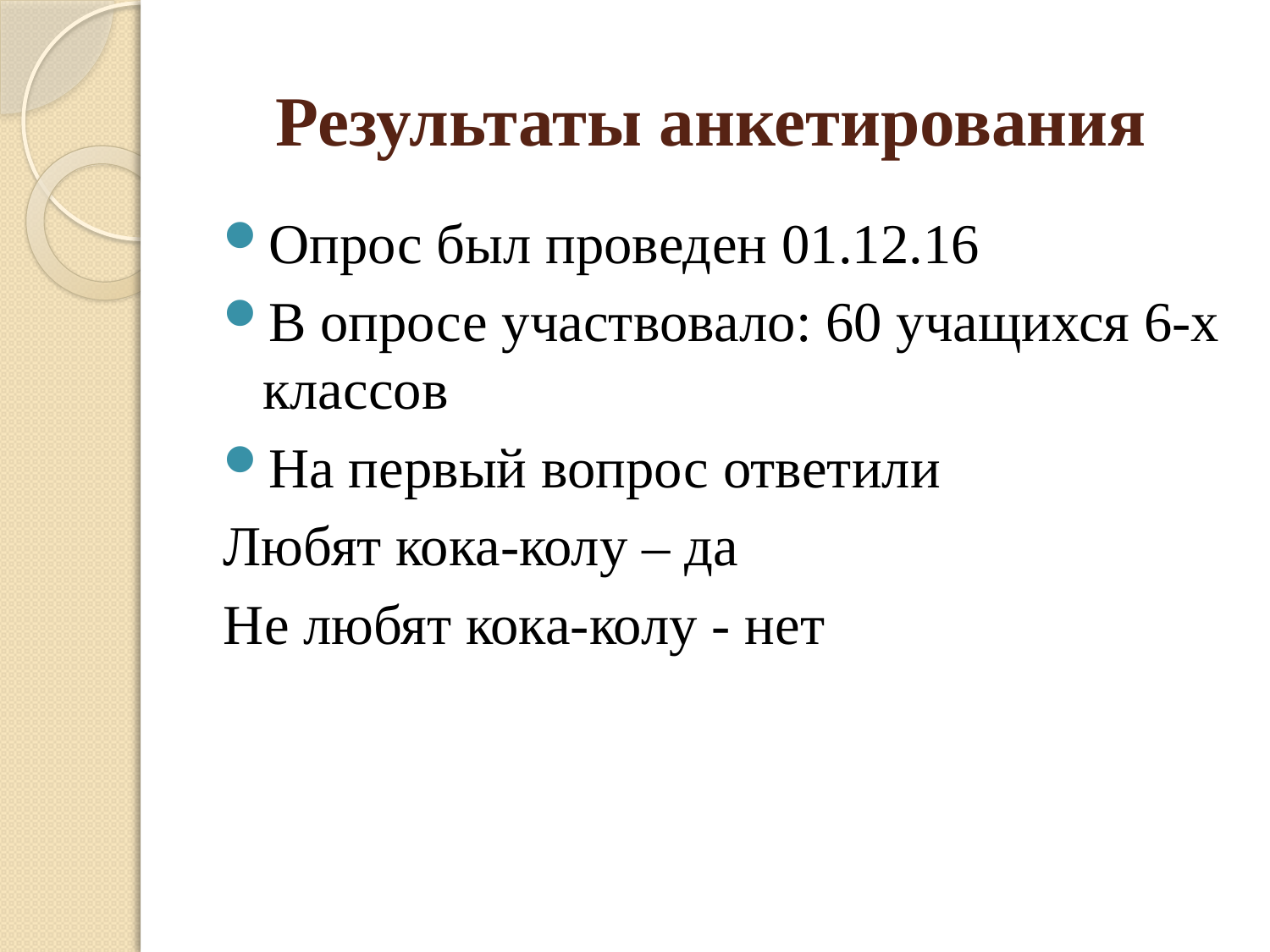

# Результаты анкетирования
Опрос был проведен 01.12.16
В опросе участвовало: 60 учащихся 6-х классов
На первый вопрос ответили
Любят кока-колу – да
Не любят кока-колу - нет